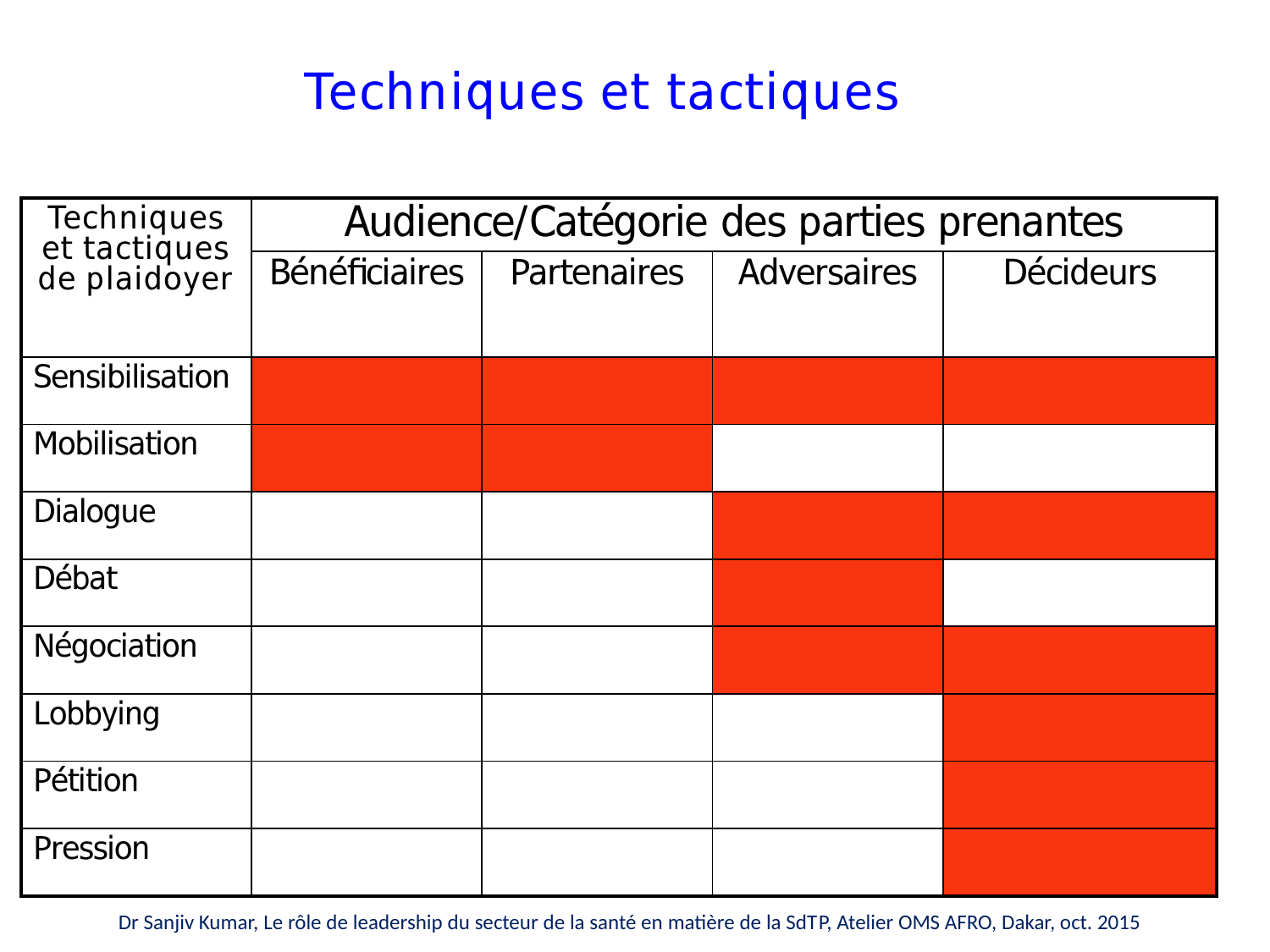

# Techniques et tactiques
| Techniques et tactiques de plaidoyer | Audience/Catégorie des parties prenantes |  |  |  |
| --- | --- | --- | --- | --- |
|  | Bénéficiaires | Partenaires | Adversaires | Décideurs |
| Sensibilisation |  |  |  |  |
| Mobilisation |  |  |  |  |
| Dialogue |  |  |  |  |
| Débat |  |  |  |  |
| Négociation |  |  |  |  |
| Lobbying |  |  |  |  |
| Pétition |  |  |  |  |
| Pression |  |  |  |  |
Dr Sanjiv Kumar, Le rôle de leadership du secteur de la santé en matière de la SdTP, Atelier OMS AFRO, Dakar, oct. 2015